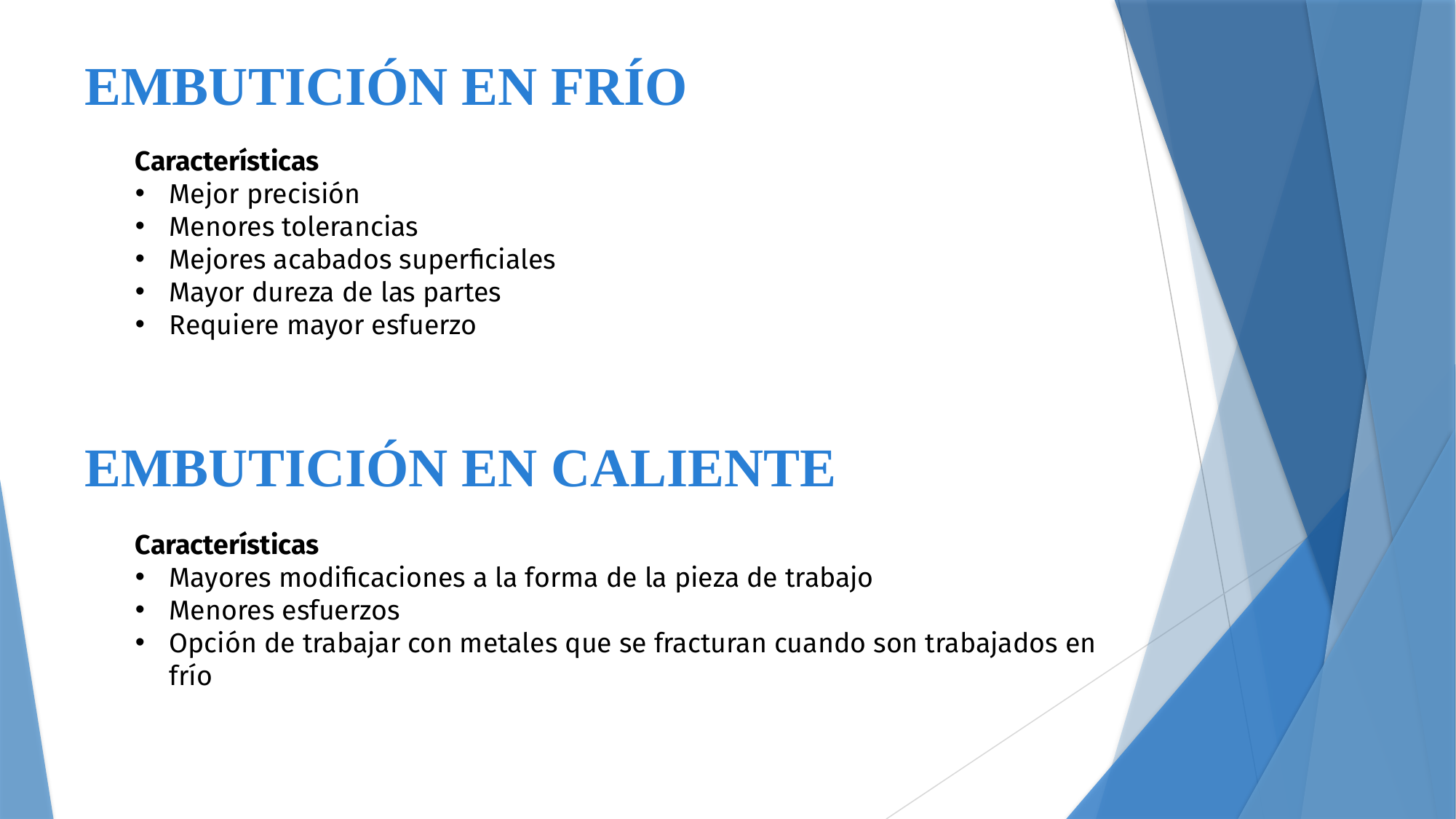

# EMBUTICIÓN EN FRÍO
Características
Mejor precisión
Menores tolerancias
Mejores acabados superficiales
Mayor dureza de las partes
Requiere mayor esfuerzo
EMBUTICIÓN EN CALIENTE
Características
Mayores modificaciones a la forma de la pieza de trabajo
Menores esfuerzos
Opción de trabajar con metales que se fracturan cuando son trabajados en  frío